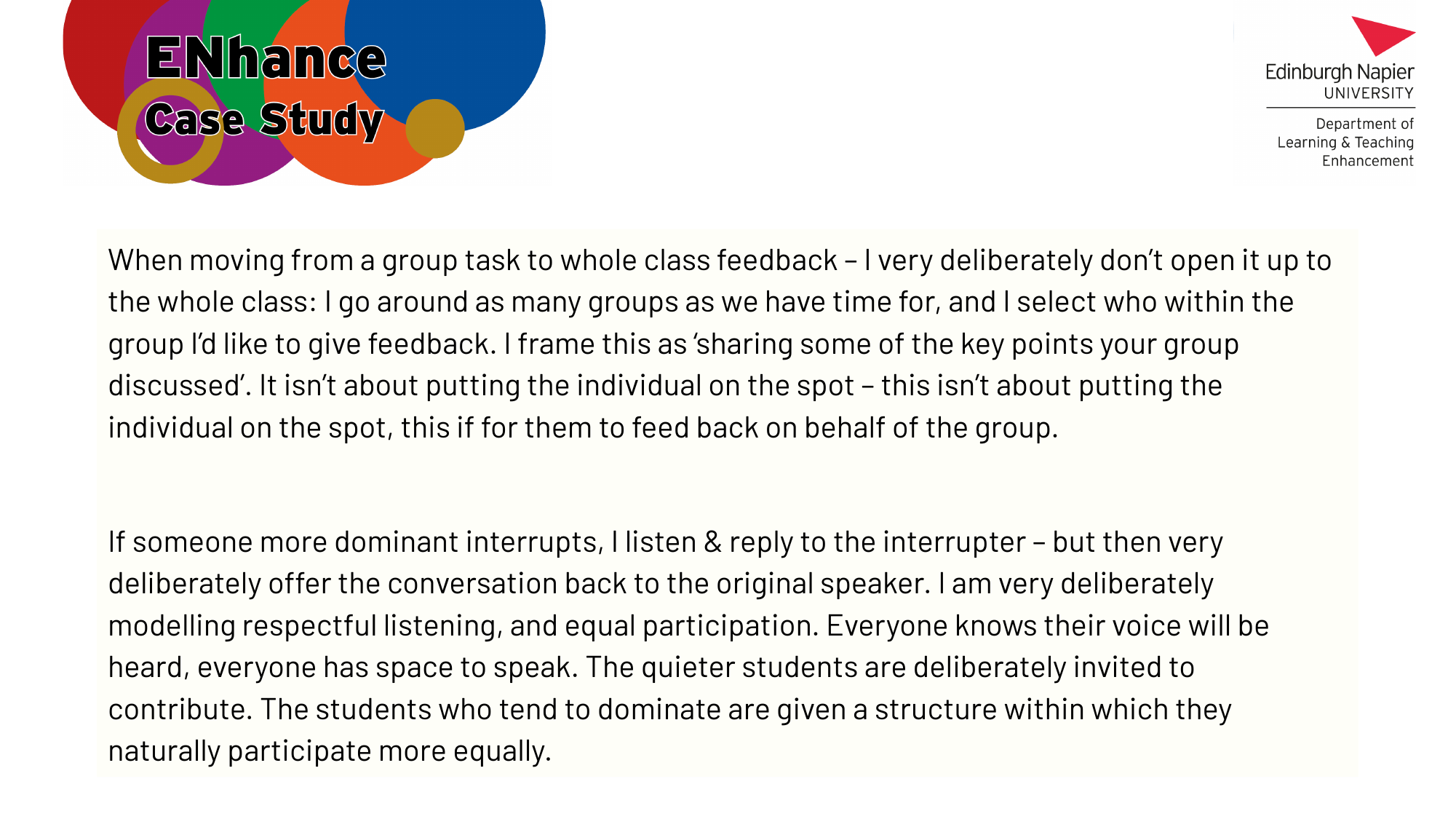

When moving from a group task to whole class feedback – I very deliberately don’t open it up to the whole class: I go around as many groups as we have time for, and I select who within the group I’d like to give feedback. I frame this as ‘sharing some of the key points your group discussed’. It isn’t about putting the individual on the spot – this isn’t about putting the individual on the spot, this if for them to feed back on behalf of the group.

If someone more dominant interrupts, I listen & reply to the interrupter – but then very deliberately offer the conversation back to the original speaker. I am very deliberately modelling respectful listening, and equal participation. Everyone knows their voice will be heard, everyone has space to speak. The quieter students are deliberately invited to contribute. The students who tend to dominate are given a structure within which they naturally participate more equally.